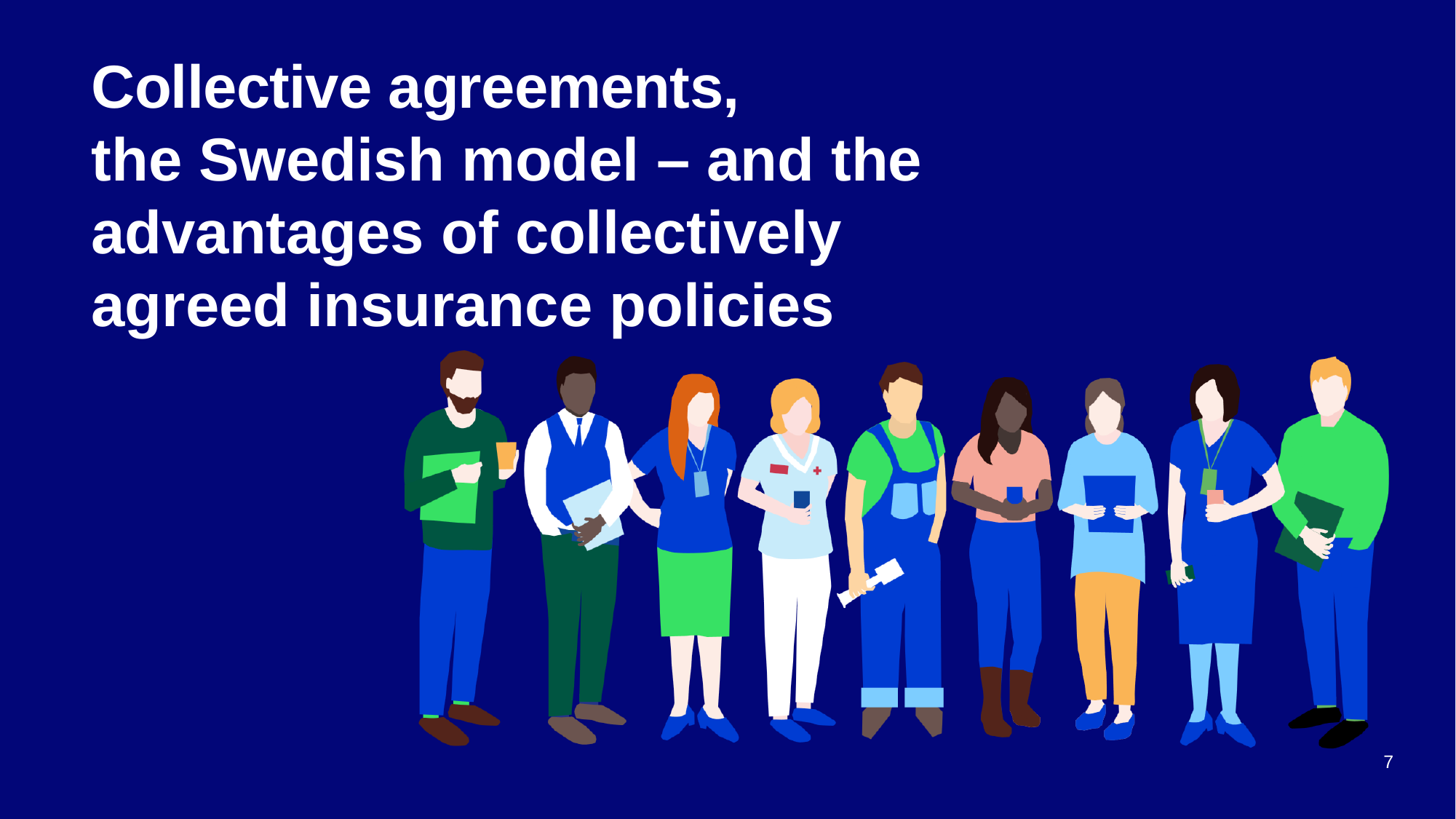

# Collective agreements, the Swedish model – and the advantages of collectively agreed insurance policies

7